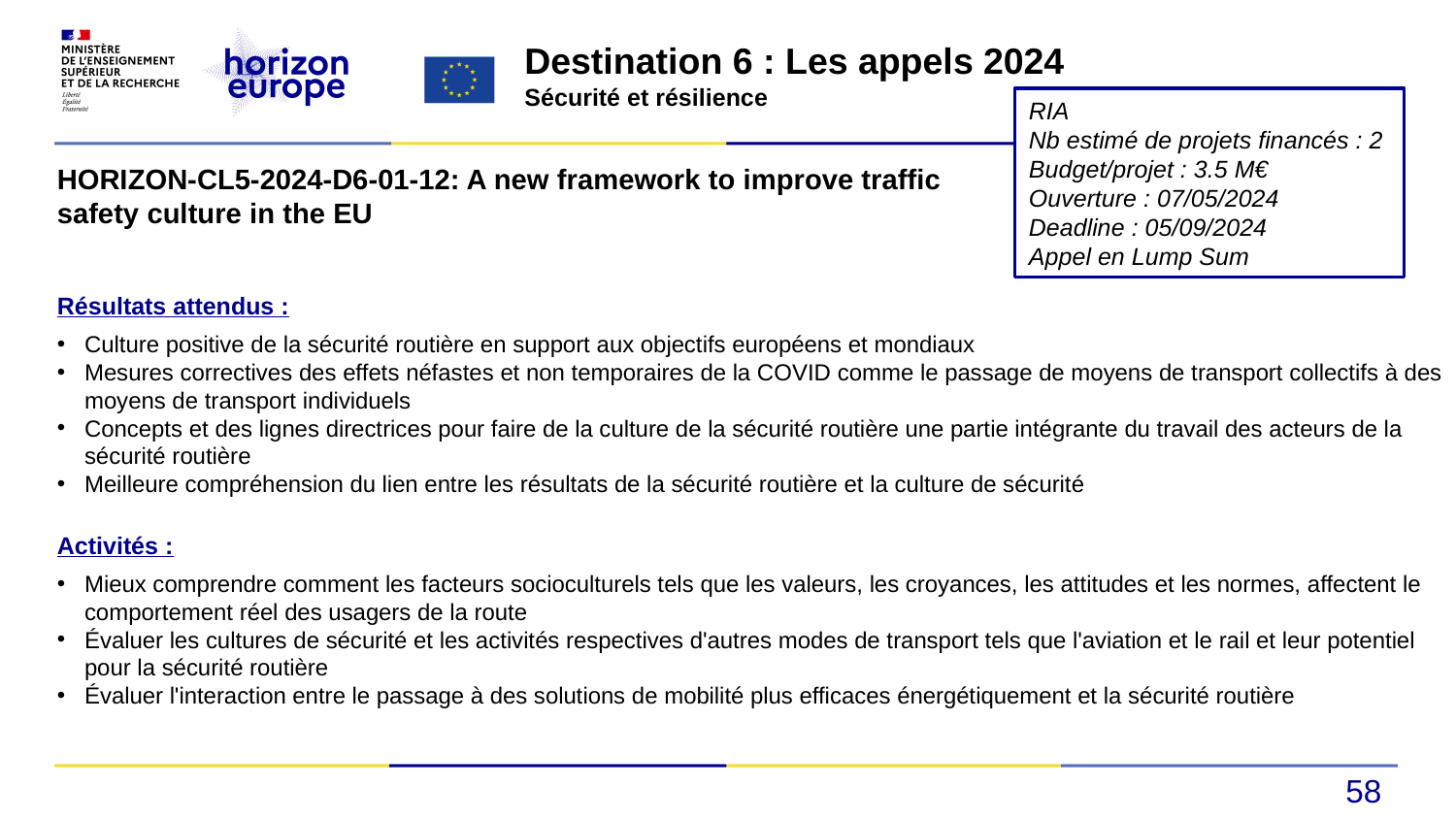

Destination 6 : Les appels 2024
Sécurité et résilience
RIA
Nb estimé de projets financés : 2
Budget/projet : 3.5 M€
Ouverture : 07/05/2024
Deadline : 05/09/2024
Appel en Lump Sum
HORIZON-CL5-2024-D6-01-12: A new framework to improve traffic safety culture in the EU
Résultats attendus :
Culture positive de la sécurité routière en support aux objectifs européens et mondiaux
Mesures correctives des effets néfastes et non temporaires de la COVID comme le passage de moyens de transport collectifs à des moyens de transport individuels
Concepts et des lignes directrices pour faire de la culture de la sécurité routière une partie intégrante du travail des acteurs de la sécurité routière
Meilleure compréhension du lien entre les résultats de la sécurité routière et la culture de sécurité

Activités :
Mieux comprendre comment les facteurs socioculturels tels que les valeurs, les croyances, les attitudes et les normes, affectent le comportement réel des usagers de la route
Évaluer les cultures de sécurité et les activités respectives d'autres modes de transport tels que l'aviation et le rail et leur potentiel pour la sécurité routière
Évaluer l'interaction entre le passage à des solutions de mobilité plus efficaces énergétiquement et la sécurité routière
58